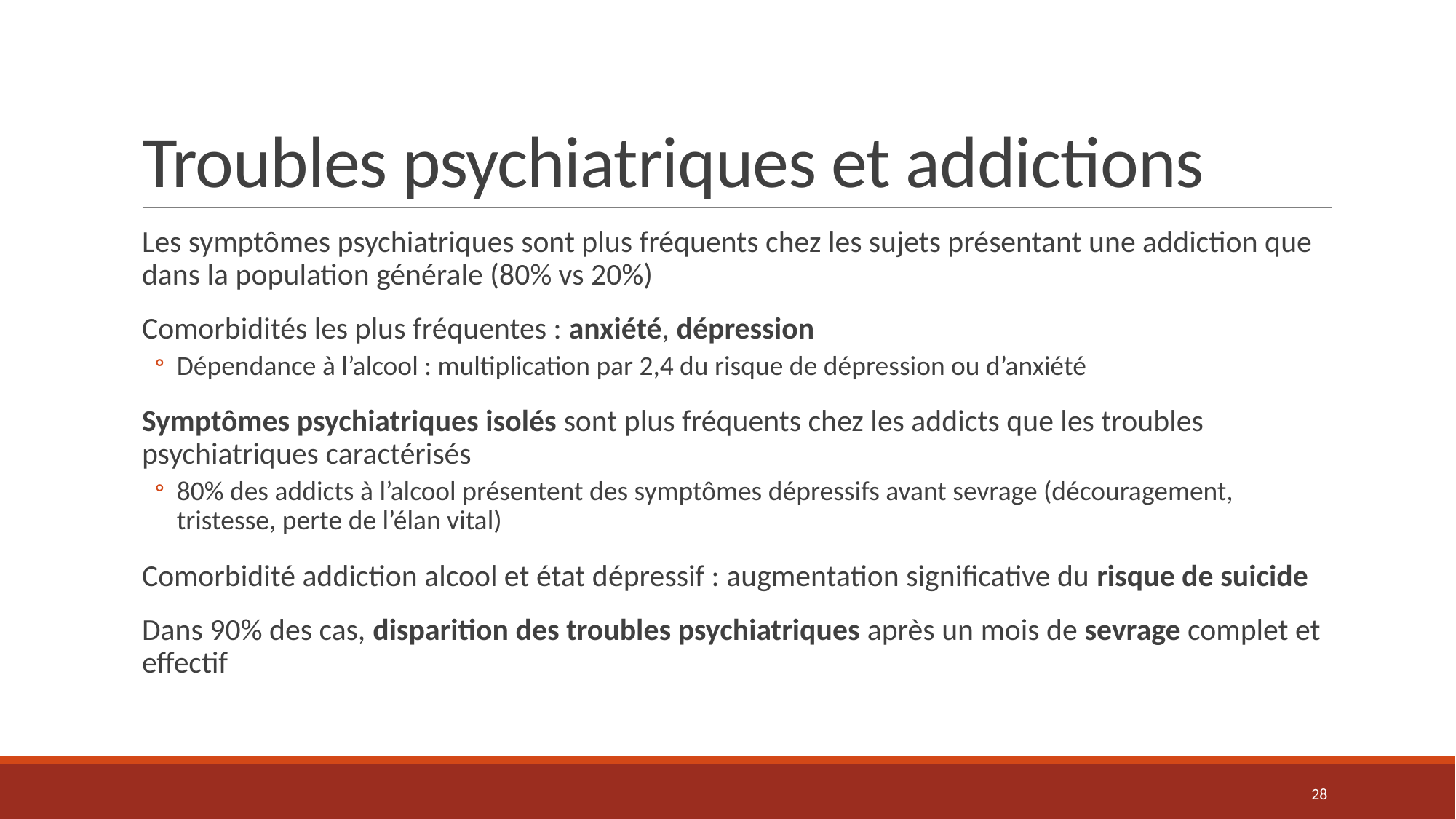

# Troubles psychiatriques et addictions
Les symptômes psychiatriques sont plus fréquents chez les sujets présentant une addiction que dans la population générale (80% vs 20%)
Comorbidités les plus fréquentes : anxiété, dépression
Dépendance à l’alcool : multiplication par 2,4 du risque de dépression ou d’anxiété
Symptômes psychiatriques isolés sont plus fréquents chez les addicts que les troubles psychiatriques caractérisés
80% des addicts à l’alcool présentent des symptômes dépressifs avant sevrage (découragement, tristesse, perte de l’élan vital)
Comorbidité addiction alcool et état dépressif : augmentation significative du risque de suicide
Dans 90% des cas, disparition des troubles psychiatriques après un mois de sevrage complet et effectif

28